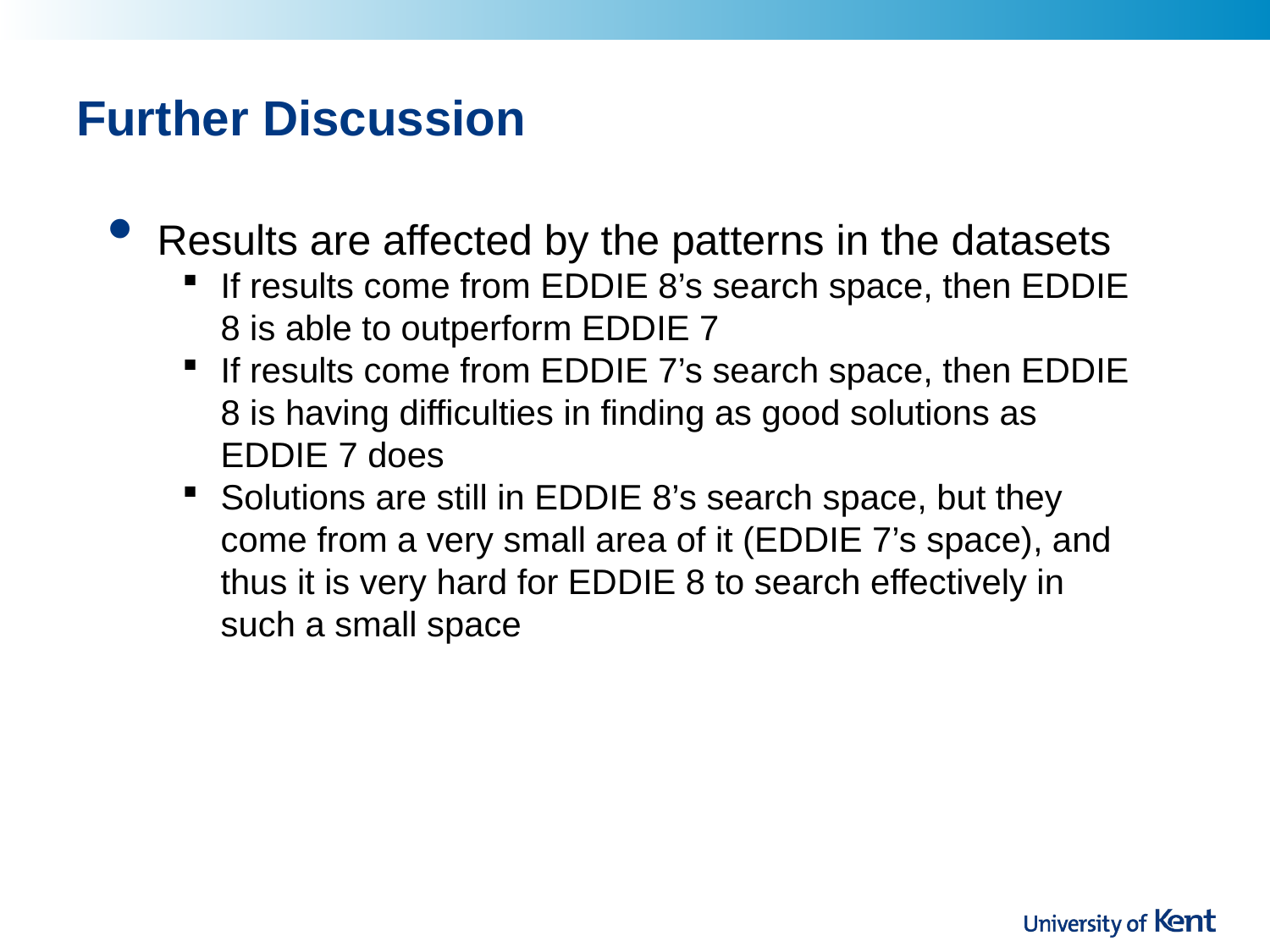

# Further Discussion
Results are affected by the patterns in the datasets
If results come from EDDIE 8’s search space, then EDDIE 8 is able to outperform EDDIE 7
If results come from EDDIE 7’s search space, then EDDIE 8 is having difficulties in finding as good solutions as EDDIE 7 does
Solutions are still in EDDIE 8’s search space, but they come from a very small area of it (EDDIE 7’s space), and thus it is very hard for EDDIE 8 to search effectively in such a small space